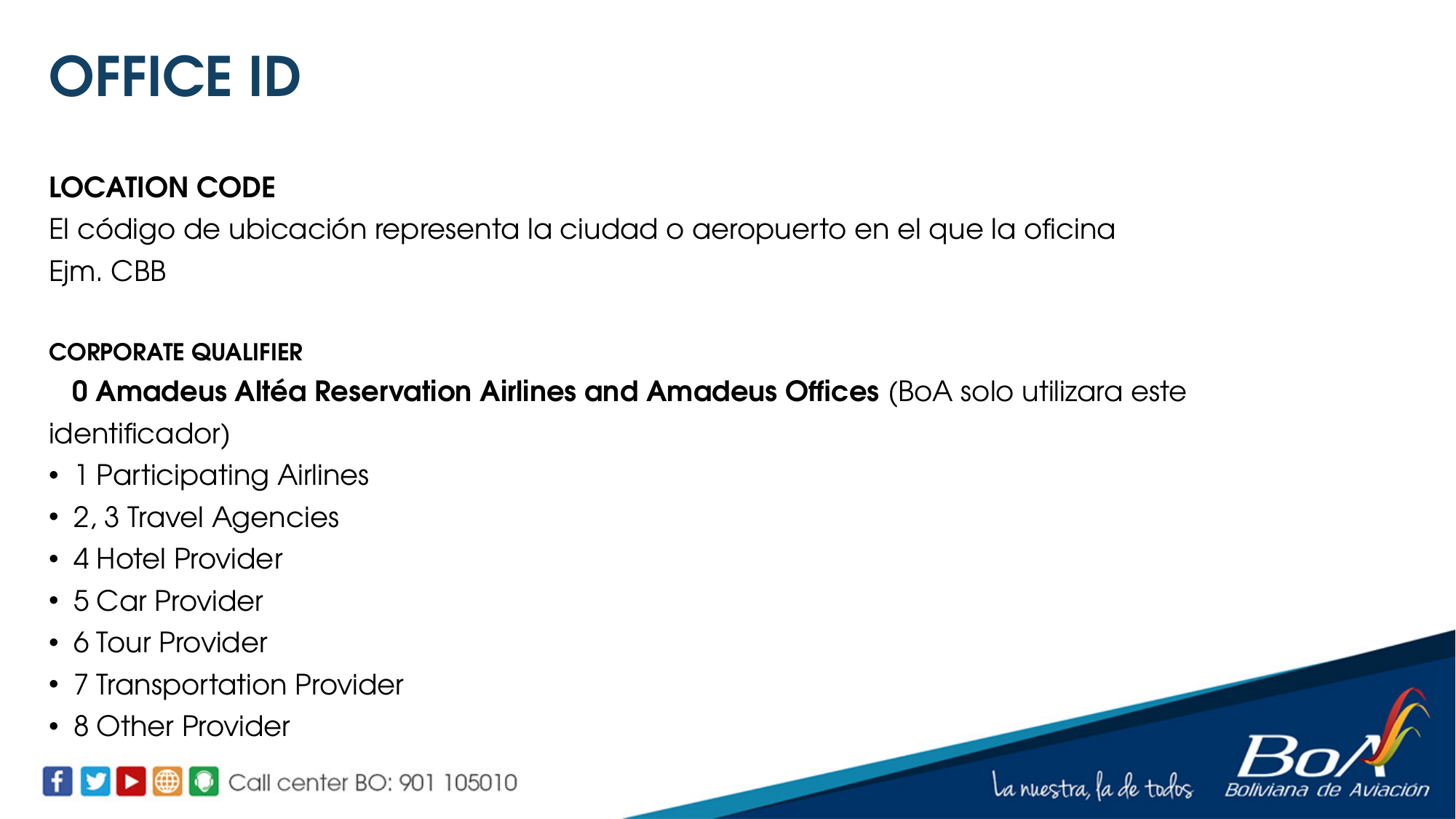

# OFFICE ID
LOCATION CODE
El código de ubicación representa la ciudad o aeropuerto en el que la oficina
Ejm. CBB

CORPORATE QUALIFIER
   0 Amadeus Altéa Reservation Airlines and Amadeus Offices (BoA solo utilizara este
identificador)
1 Participating Airlines
2, 3 Travel Agencies
4 Hotel Provider
5 Car Provider
6 Tour Provider
7 Transportation Provider
8 Other Provider